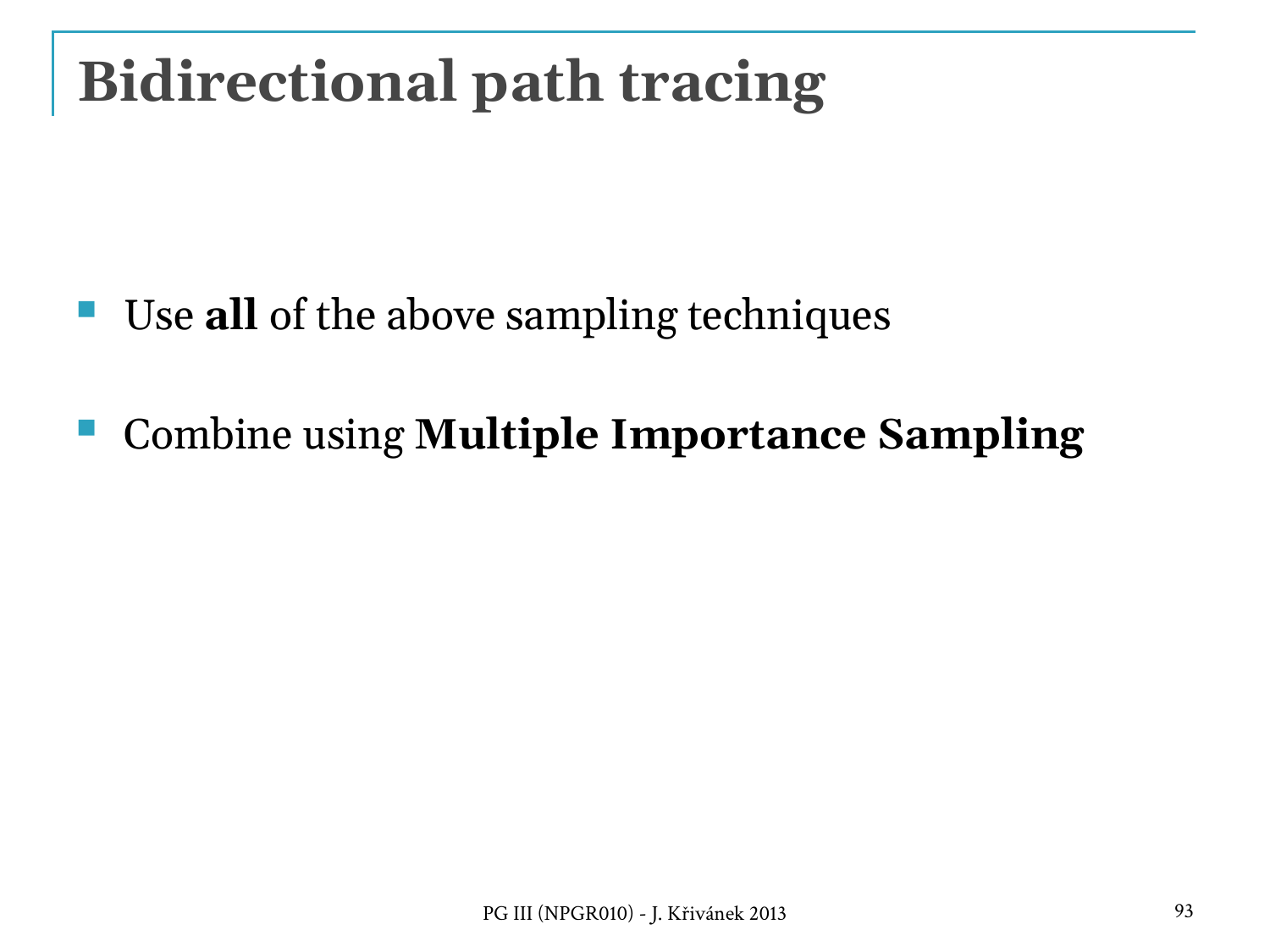

# Bidirectional path tracing

Use all of the above sampling techniques

Combine using Multiple Importance Sampling
93
PG III (NPGR010) - J. Křivánek 2013